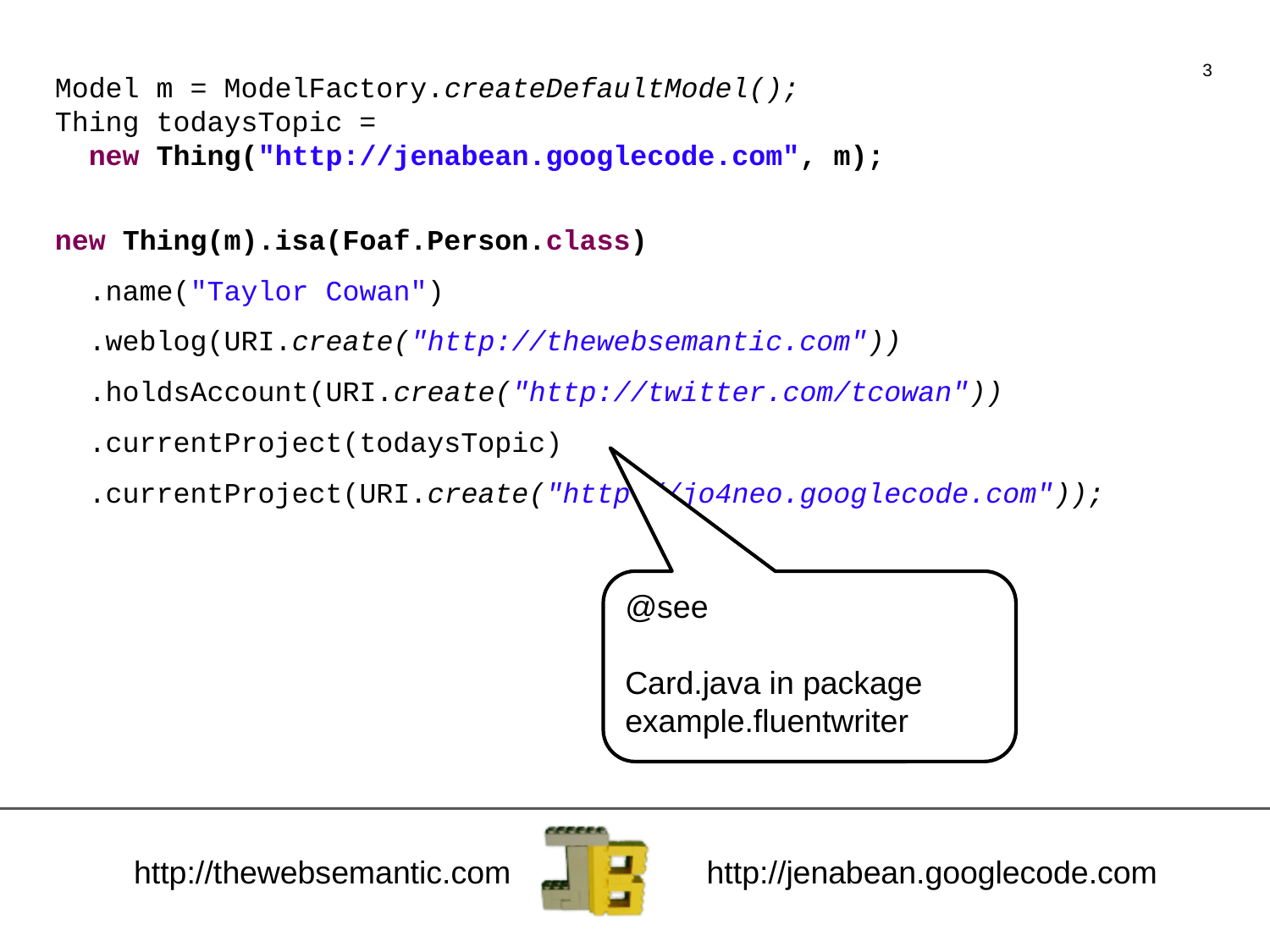

3
Model m = ModelFactory.createDefaultModel();
Thing todaysTopic =
  new Thing("http://jenabean.googlecode.com", m);

new Thing(m).isa(Foaf.Person.class)
  .name("Taylor Cowan")
  .weblog(URI.create("http://thewebsemantic.com"))
  .holdsAccount(URI.create("http://twitter.com/tcowan"))
  .currentProject(todaysTopic)
  .currentProject(URI.create("http://jo4neo.googlecode.com"));
@see

Card.java in package example.fluentwriter